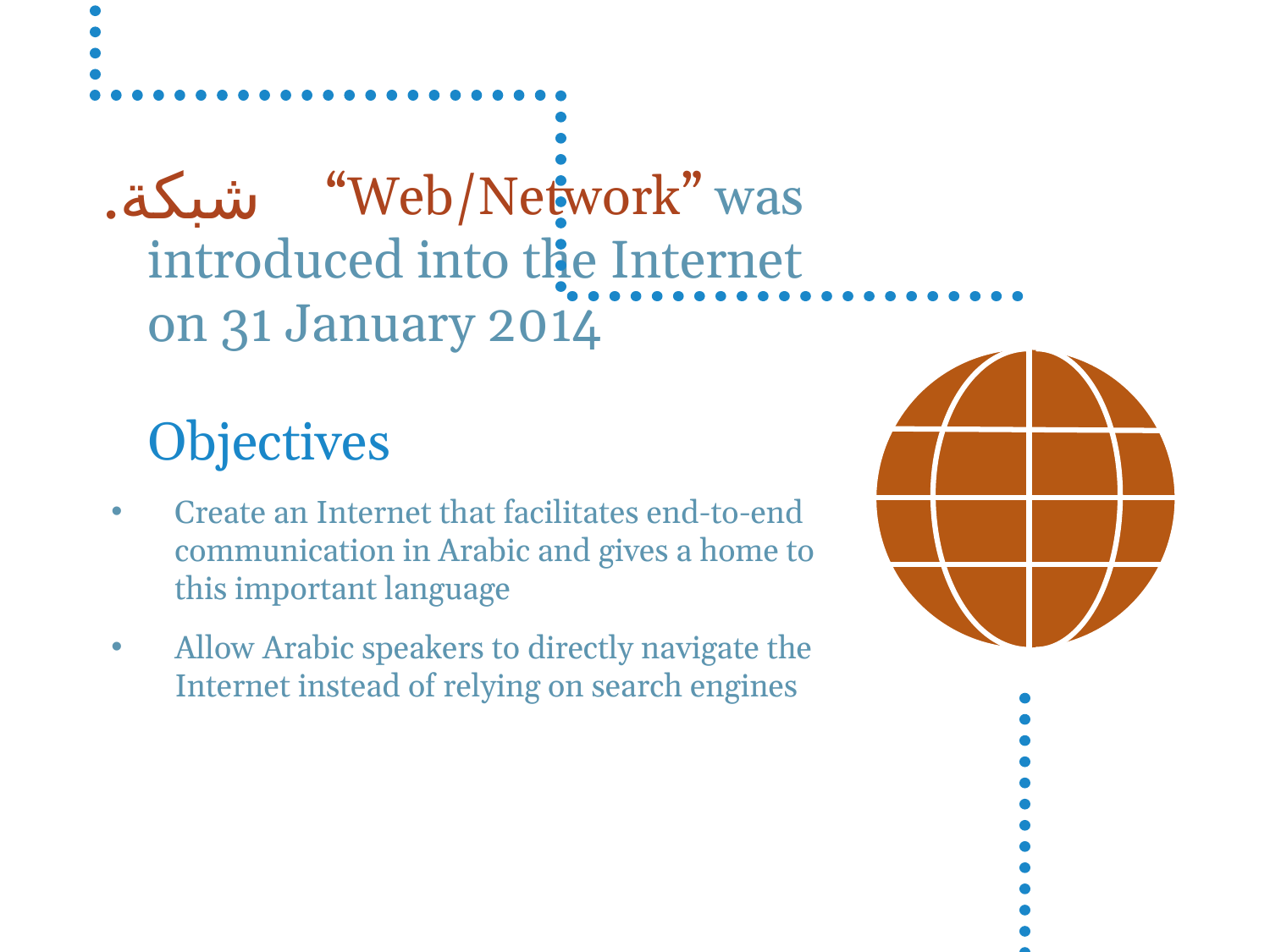

.شبكة
	    “Web/Network” was introduced into the Internet
on 31 January 2014

Objectives
Create an Internet that facilitates end-to-end communication in Arabic and gives a home to this important language
Allow Arabic speakers to directly navigate the Internet instead of relying on search engines